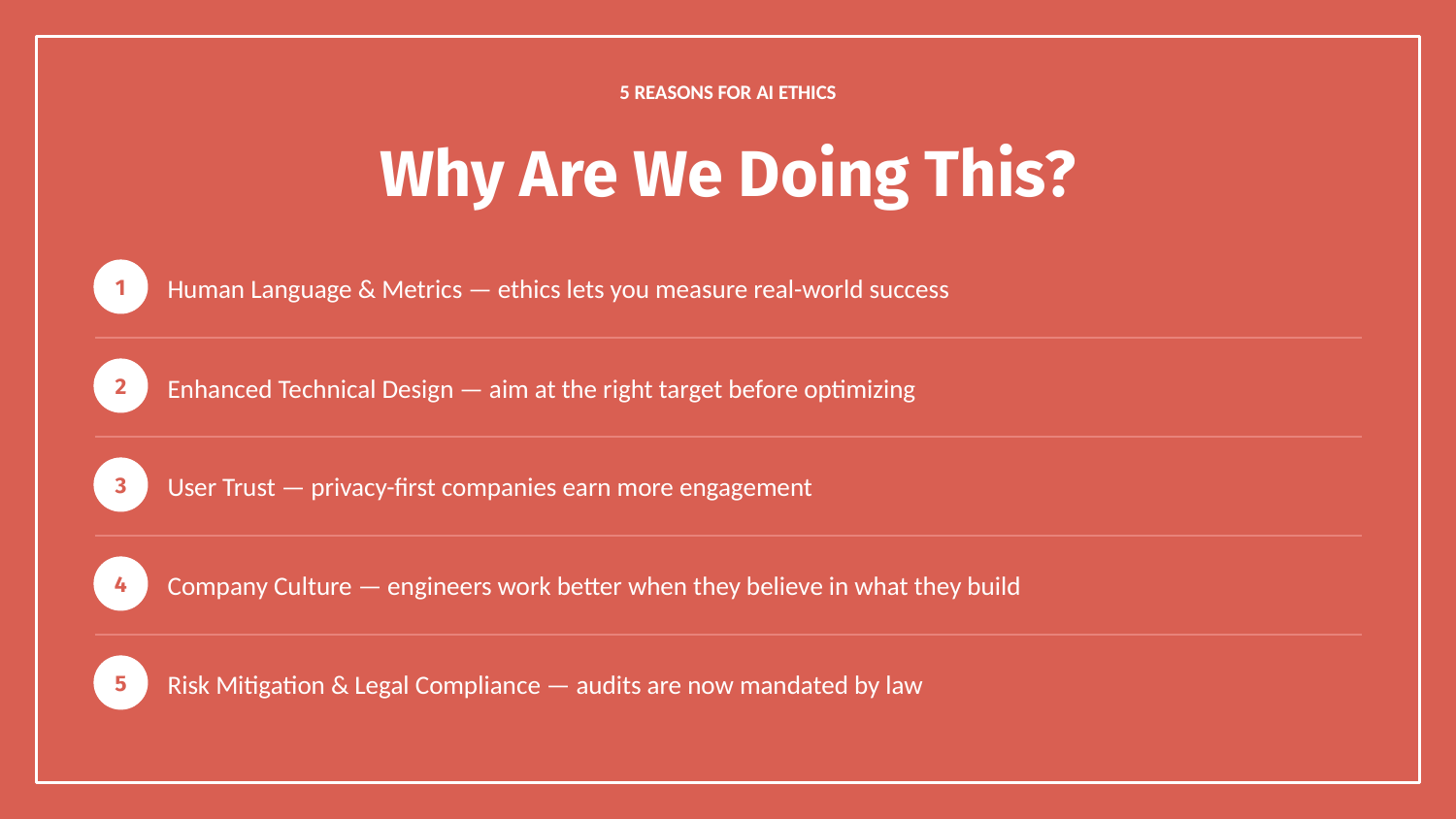

5 REASONS FOR AI ETHICS
Why Are We Doing This?
Human Language & Metrics — ethics lets you measure real-world success

1
Enhanced Technical Design — aim at the right target before optimizing

2
User Trust — privacy-first companies earn more engagement

3
Company Culture — engineers work better when they believe in what they build

4
Risk Mitigation & Legal Compliance — audits are now mandated by law

5